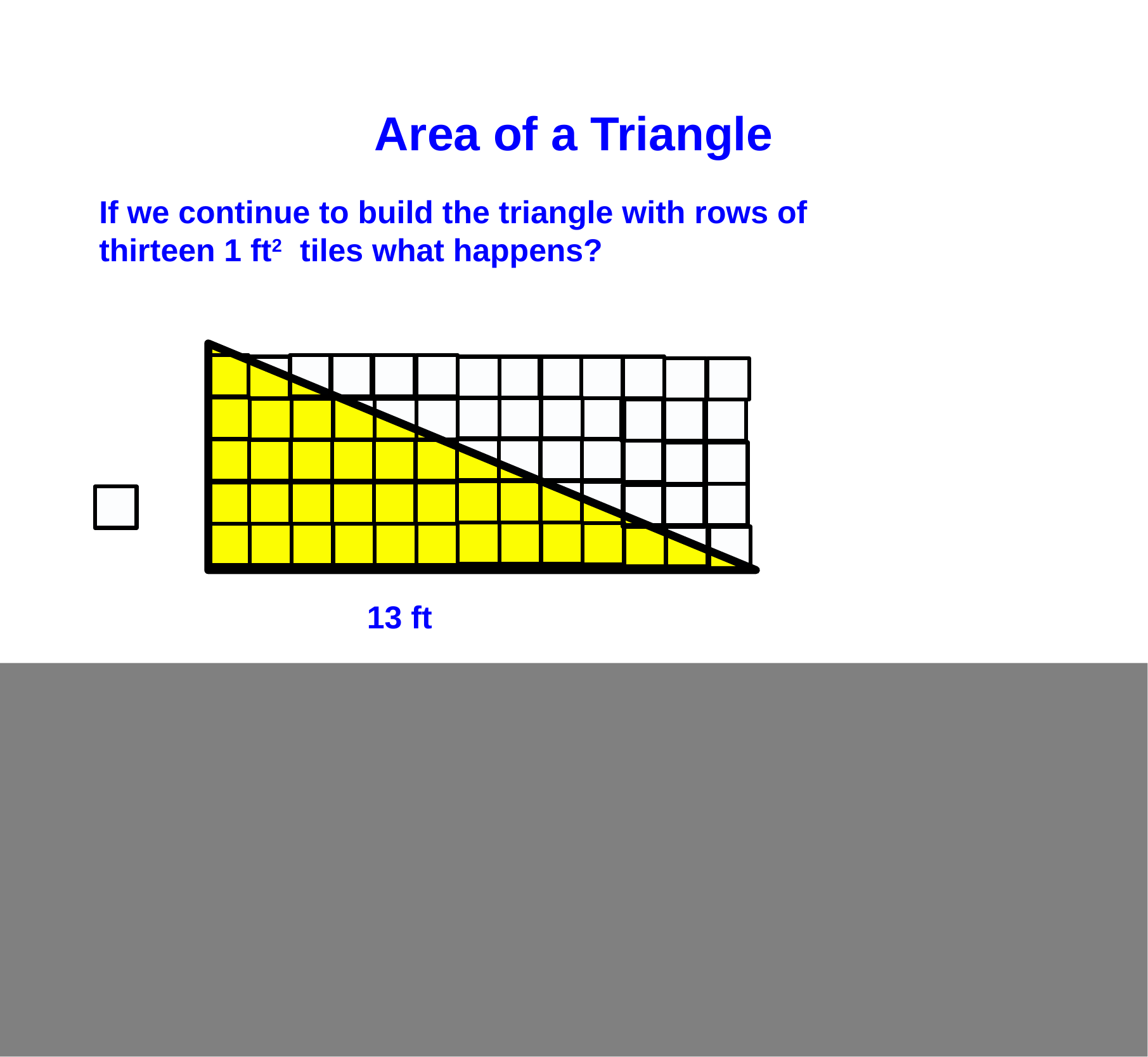

Area of a Triangle

          If we continue to build the triangle with rows of
          thirteen 1 ft2  tiles what happens?

13 ft

How tall is the triangle?  How can you tell?